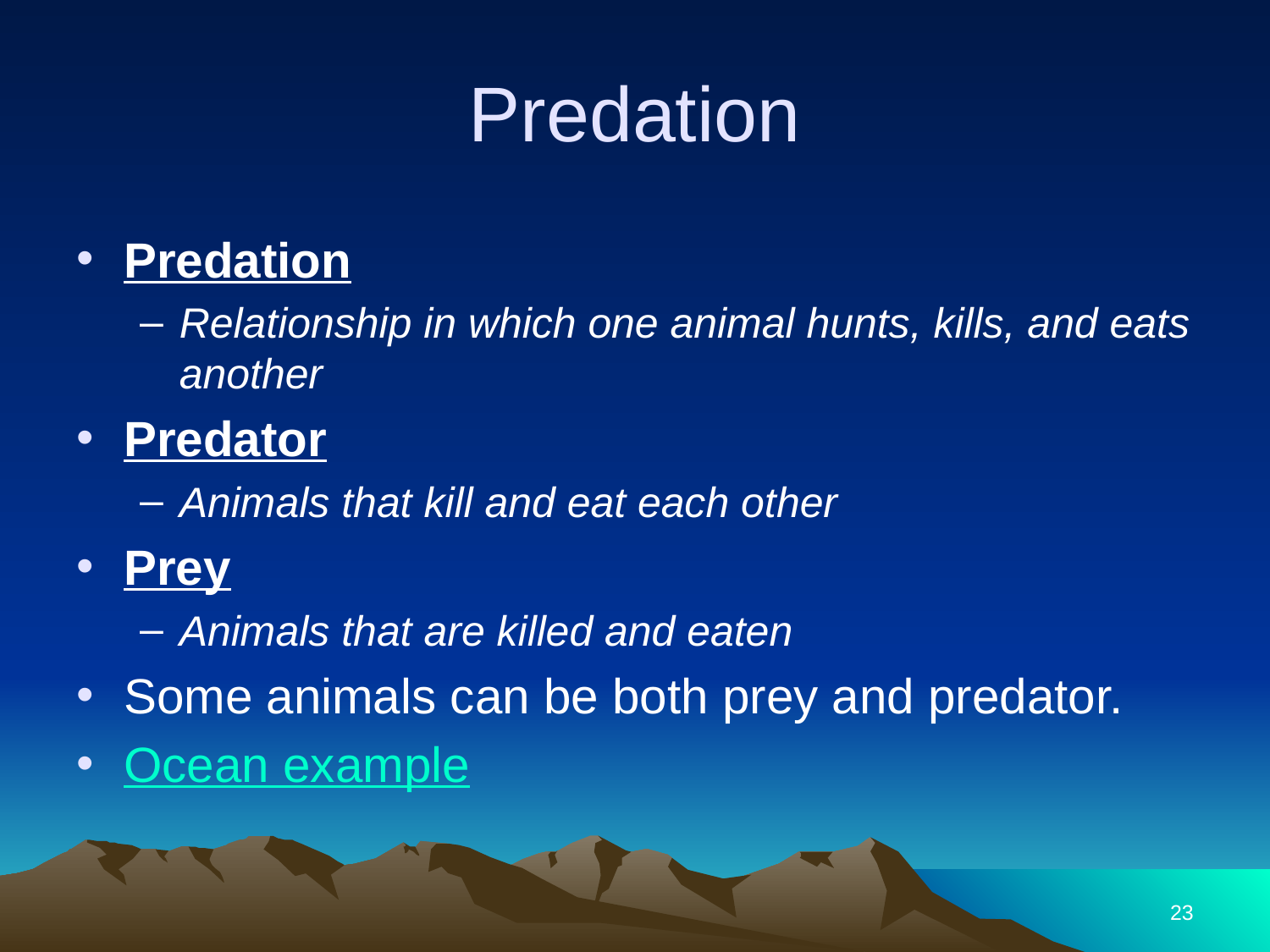

# Predation
Predation
Relationship in which one animal hunts, kills, and eats another
Predator
Animals that kill and eat each other
Prey
Animals that are killed and eaten
Some animals can be both prey and predator.
Ocean example